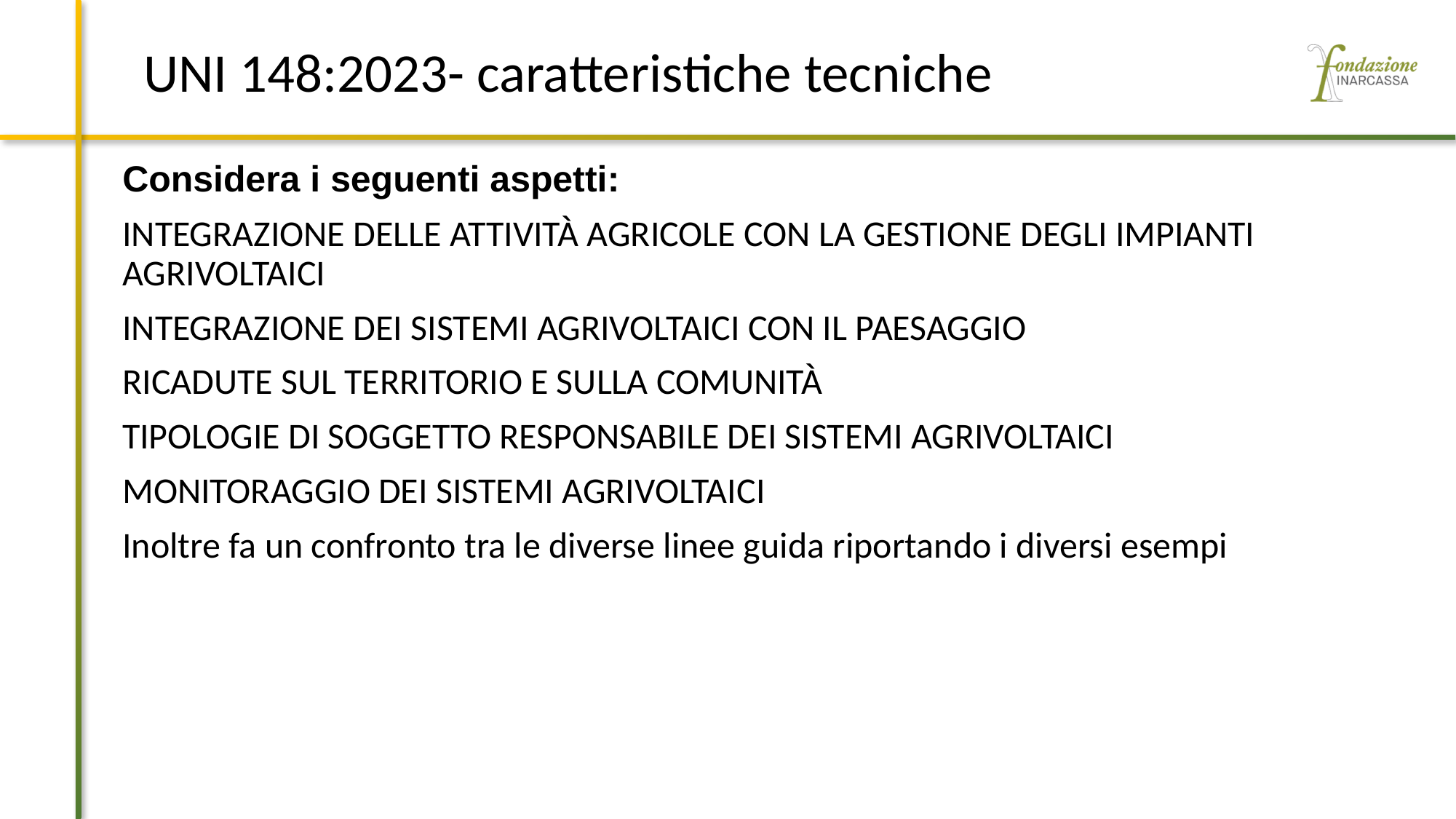

# UNI 148:2023- caratteristiche tecniche
Considera i seguenti aspetti:
INTEGRAZIONE DELLE ATTIVITÀ AGRICOLE CON LA GESTIONE DEGLI IMPIANTI AGRIVOLTAICI
INTEGRAZIONE DEI SISTEMI AGRIVOLTAICI CON IL PAESAGGIO
RICADUTE SUL TERRITORIO E SULLA COMUNITÀ
TIPOLOGIE DI SOGGETTO RESPONSABILE DEI SISTEMI AGRIVOLTAICI
MONITORAGGIO DEI SISTEMI AGRIVOLTAICI
Inoltre fa un confronto tra le diverse linee guida riportando i diversi esempi